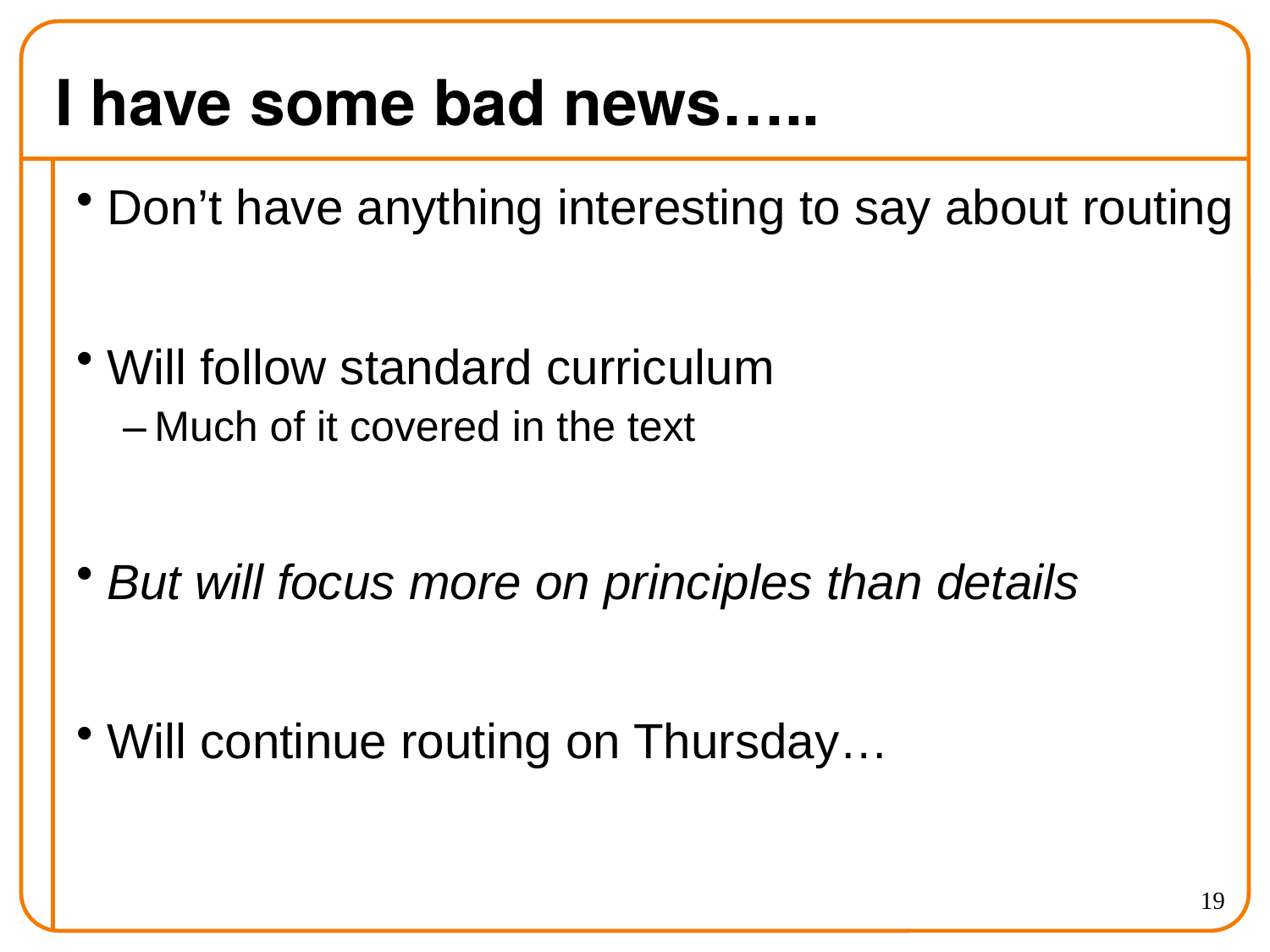

# I have some bad news…..
Don’t have anything interesting to say about routing

Will follow standard curriculum
Much of it covered in the text

But will focus more on principles than details

Will continue routing on Thursday…
19